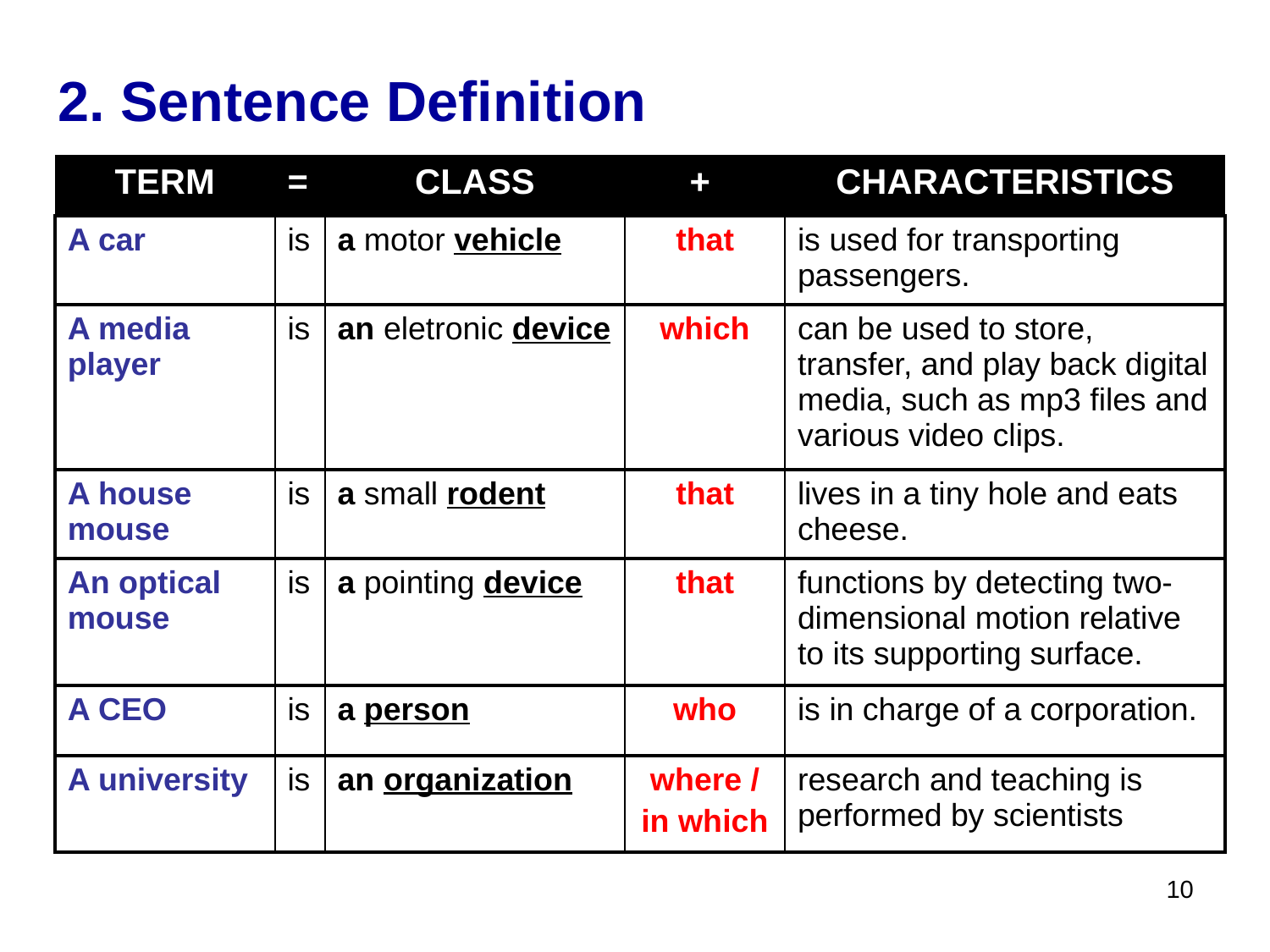

# 2. Sentence Definition
| TERM | = | CLASS | + | CHARACTERISTICS |
| --- | --- | --- | --- | --- |
| A car | is | a motor vehicle | that | is used for transporting passengers. |
| A media player | is | an eletronic device | which | can be used to store, transfer, and play back digital media, such as mp3 files and various video clips. |
| A house mouse | is | a small rodent | that | lives in a tiny hole and eats cheese. |
| An optical mouse | is | a pointing device | that | functions by detecting two-dimensional motion relative to its supporting surface. |
| A CEO | is | a person | who | is in charge of a corporation. |
| A university | is | an organization | where / in which | research and teaching is performed by scientists |
10